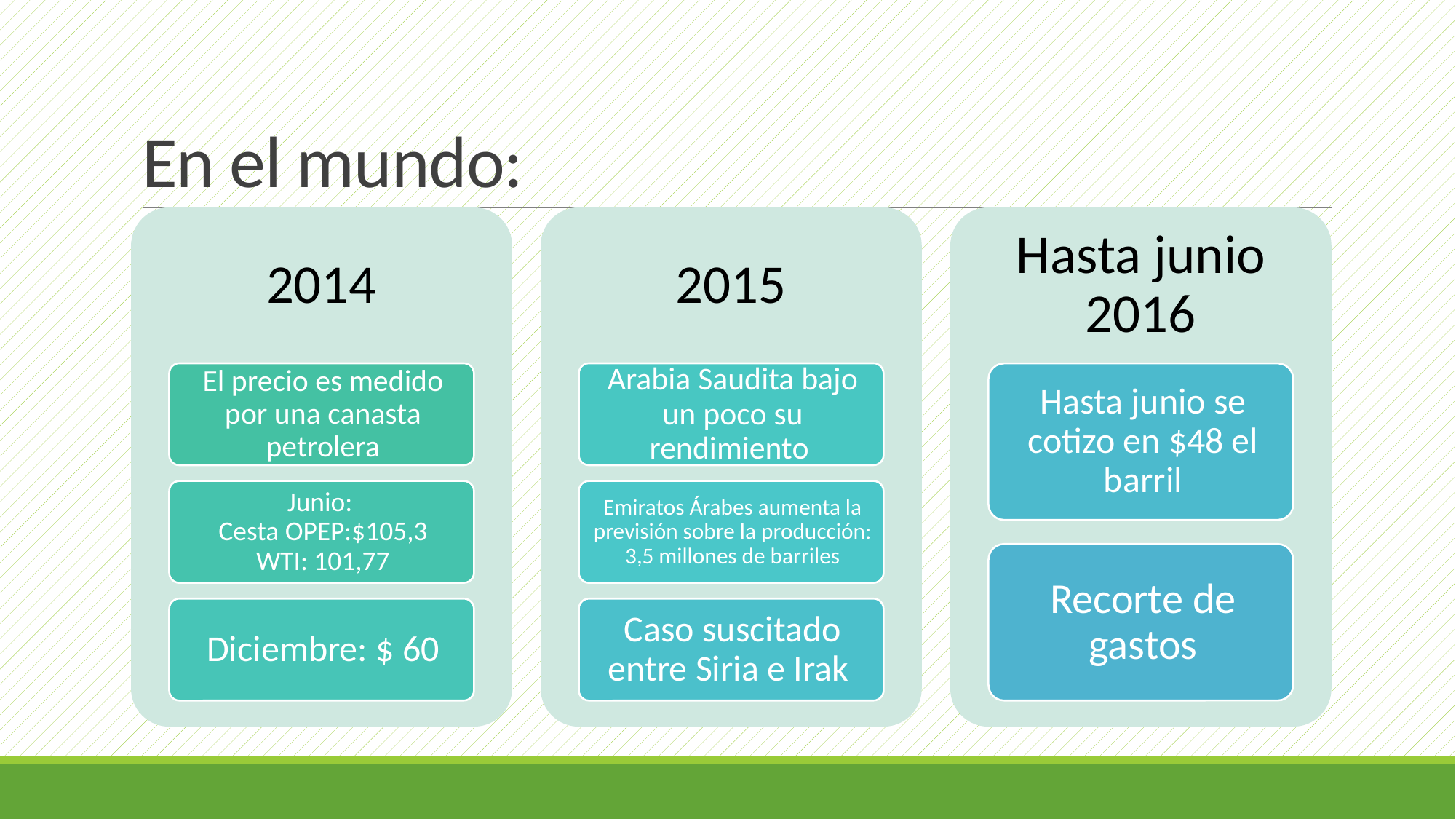

# En el mundo:
2014
El precio es medido por una canasta petrolera
Junio:
Cesta OPEP:$105,3
WTI: 101,77
Diciembre: $ 60
2015
Arabia Saudita bajo un poco su rendimiento
Emiratos Árabes aumenta la previsión sobre la producción: 3,5 millones de barriles
Caso suscitado entre Siria e Irak
Hasta junio 2016
Hasta junio se cotizo en $48 el barril
Recorte de gastos